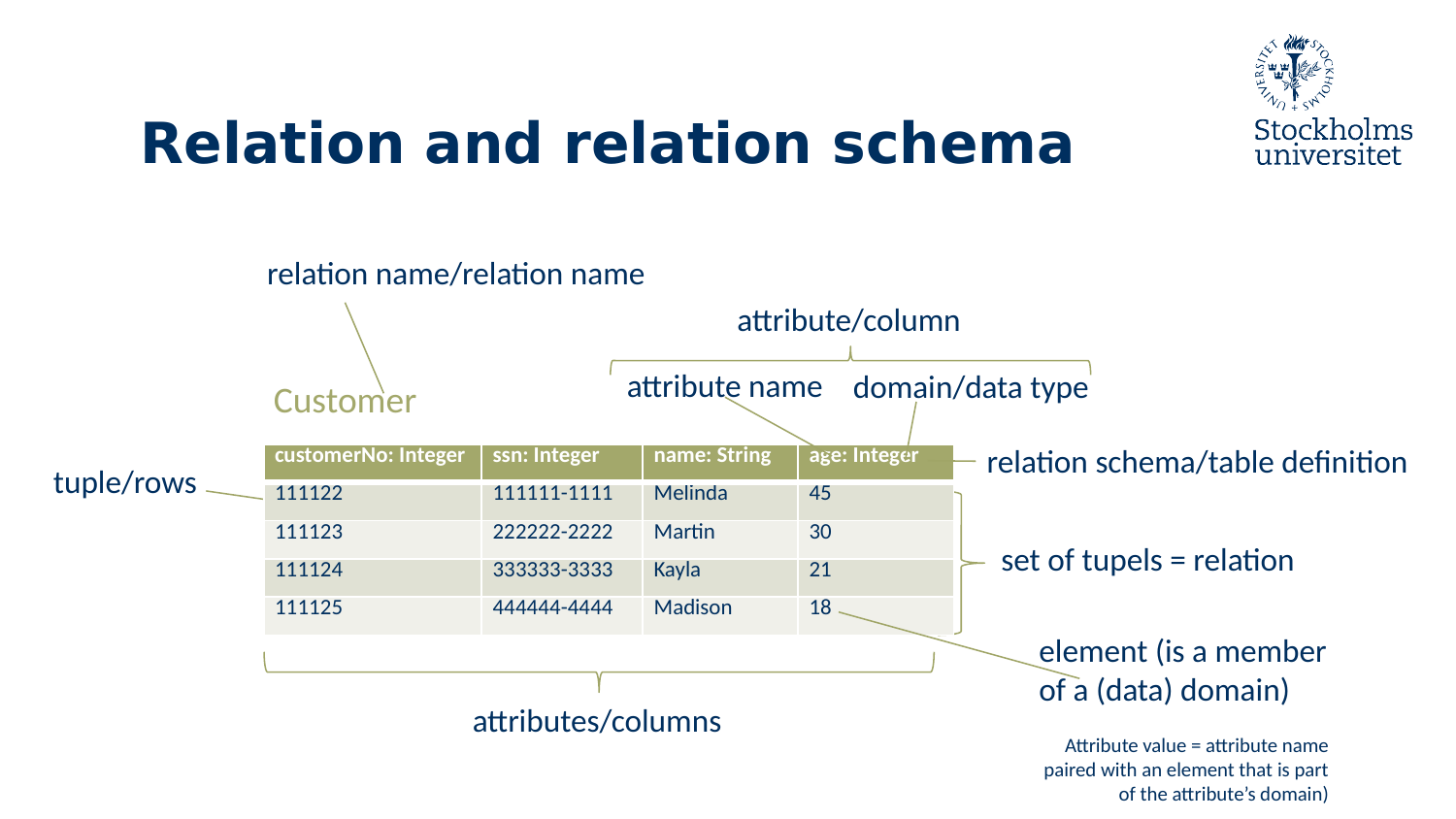

# Relation and relation schema

relation name/relation name
attribute/column

attribute name
domain/data type
Customer
relation schema/table definition
| customerNo: Integer | ssn: Integer | name: String | age: Integer |
| --- | --- | --- | --- |
| 111122 | 111111-1111 | Melinda | 45 |
| 111123 | 222222-2222 | Martin | 30 |
| 111124 | 333333-3333 | Kayla | 21 |
| 111125 | 444444-4444 | Madison | 18 |
tuple/rows

set of tupels = relation
element (is a member of a (data) domain)
attributes/columns
Attribute value = attribute name paired with an element that is part of the attribute’s domain)